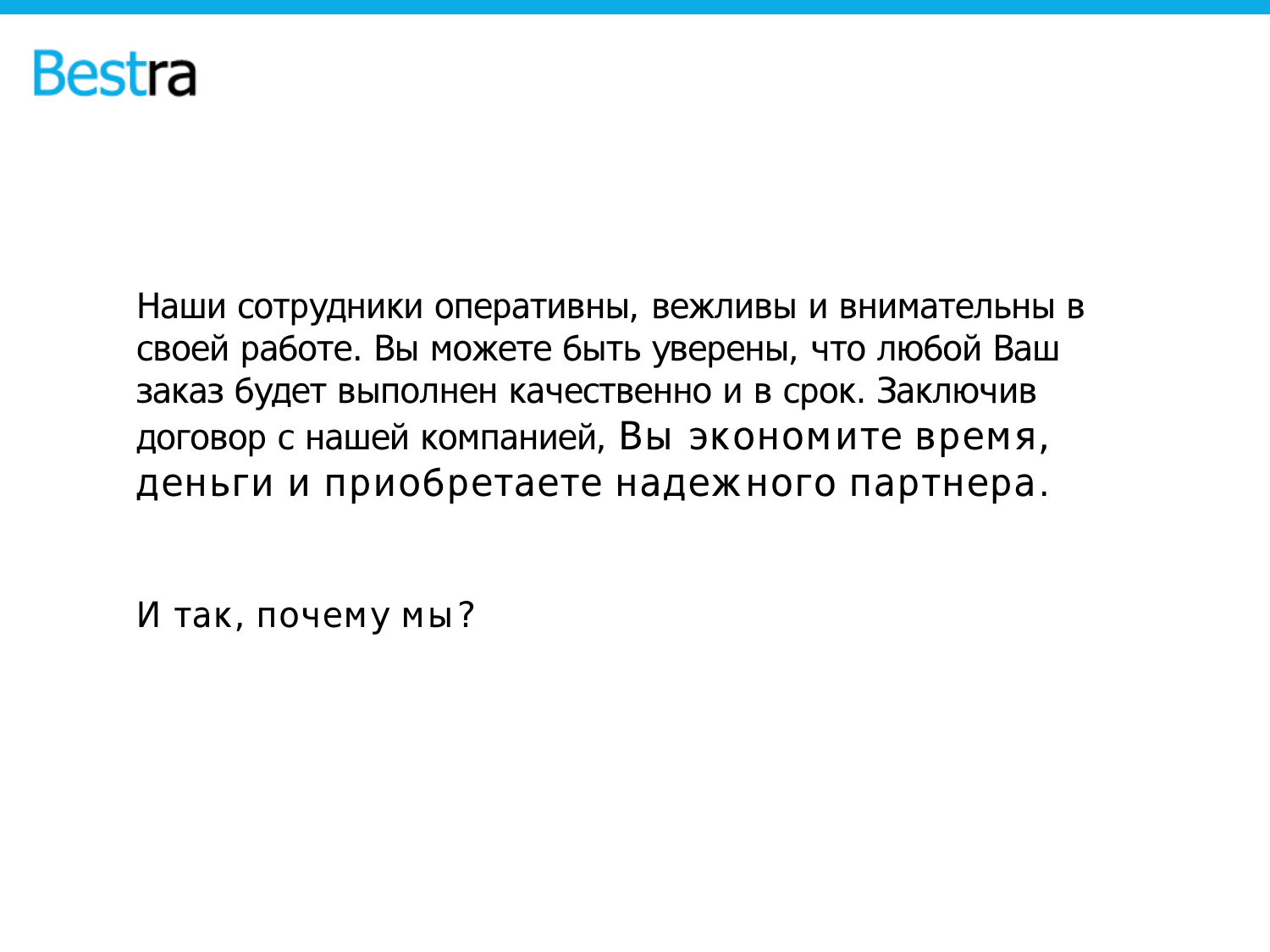

Наши сотрудники оперативны, вежливы и внимательны в своей работе. Вы можете быть уверены, что любой Ваш заказ будет выполнен качественно и в срок. Заключив договор с нашей компанией, Вы экономите время, деньги и приобретаете надежного партнера.

И так, почему мы?